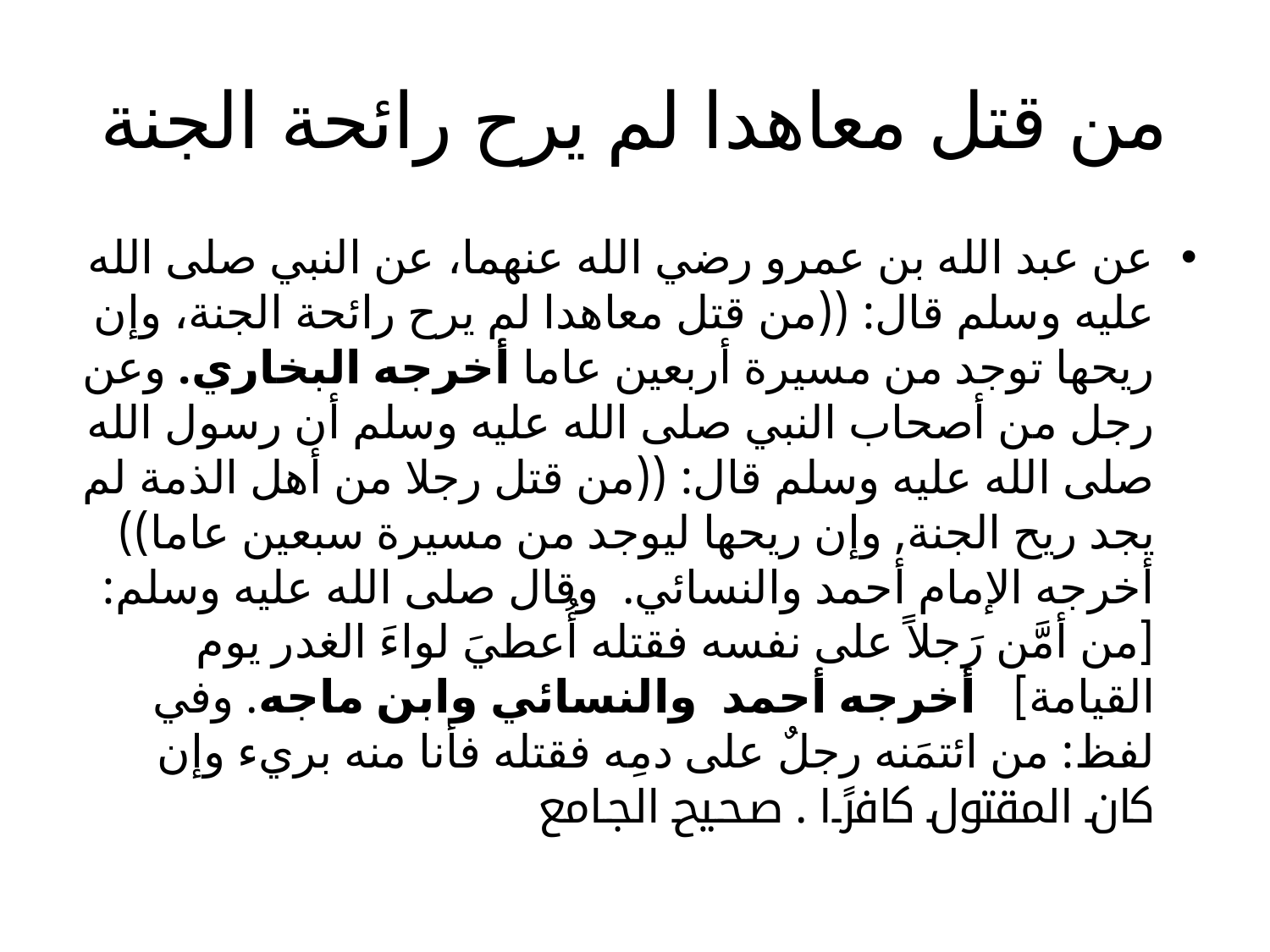

# من قتل معاهدا لم يرح رائحة الجنة
عن عبد الله بن عمرو رضي الله عنهما، عن النبي صلى الله عليه وسلم قال: ((من قتل معاهدا لم يرح رائحة الجنة، وإن ريحها توجد من مسيرة أربعين عاما أخرجه البخاري. وعن رجل من أصحاب النبي صلى الله عليه وسلم أن رسول الله صلى الله عليه وسلم قال: ((من قتل رجلا من أهل الذمة لم يجد ريح الجنة, وإن ريحها ليوجد من مسيرة سبعين عاما)) أخرجه الإمام أحمد والنسائي.  وقال صلى الله عليه وسلم: [من أمَّن رَجلاً على نفسه فقتله أُعطيَ لواءَ الغدر يوم القيامة]   أخرجه أحمد  والنسائي وابن ماجه. وفي لفظ: من ائتمَنه رجلٌ على دمِه فقتله فأنا منه بريء وإن كان المقتول كافرًا . صحيح الجامع